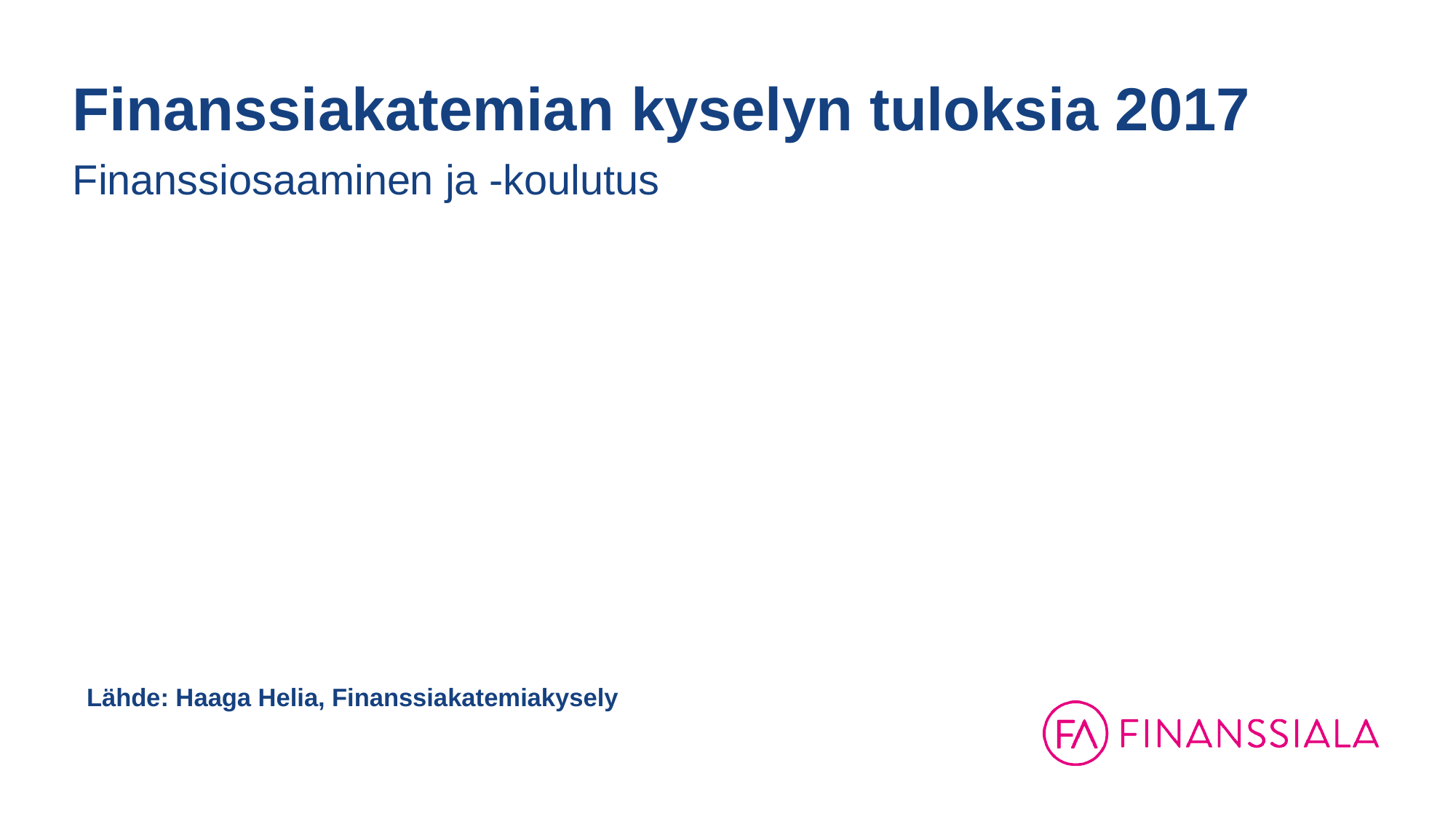

# Finanssiakatemian kyselyn tuloksia 2017
Finanssiosaaminen ja -koulutus
Lähde: Haaga Helia, Finanssiakatemiakysely